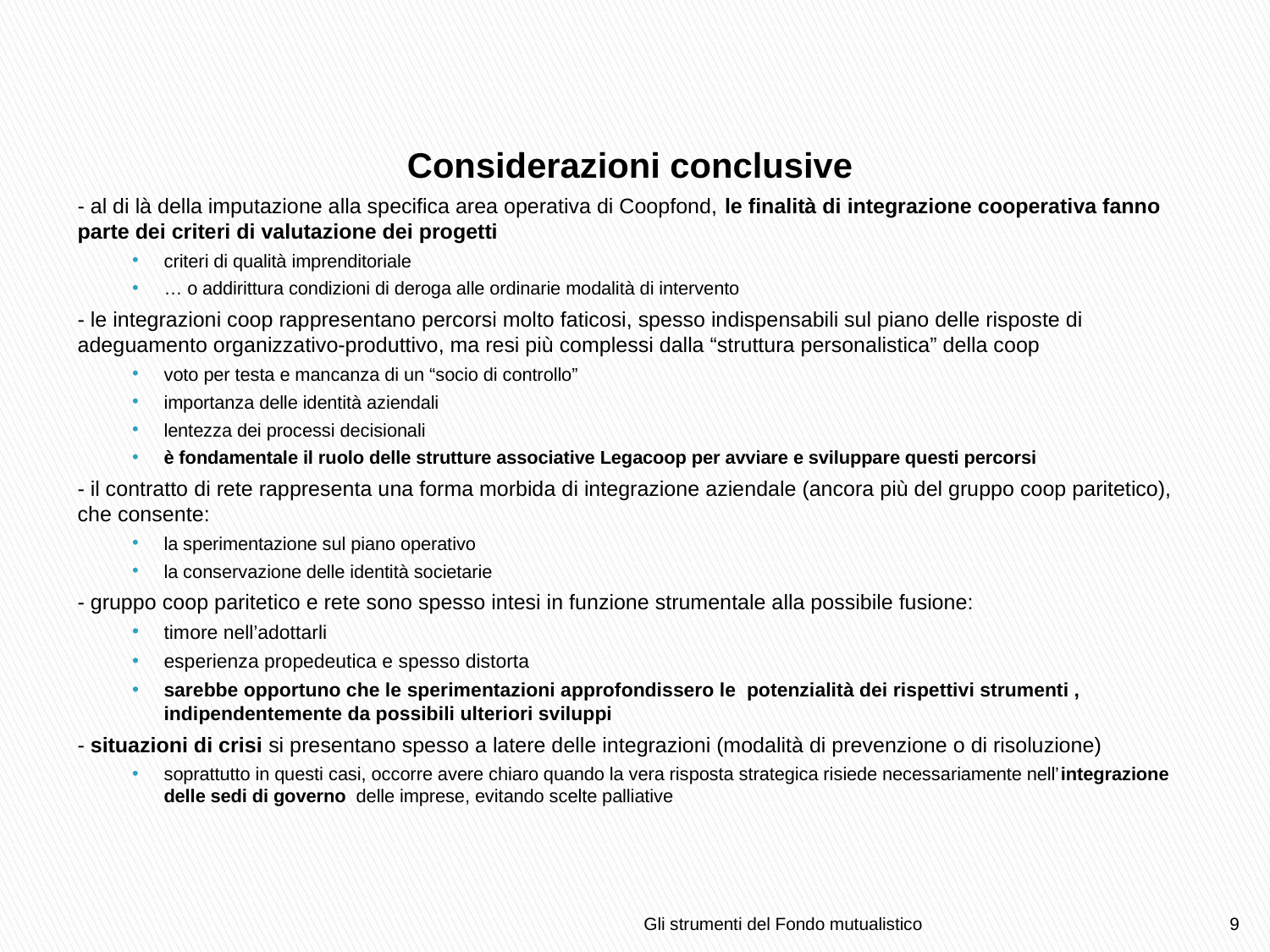

Considerazioni conclusive
- al di là della imputazione alla specifica area operativa di Coopfond, le finalità di integrazione cooperativa fanno parte dei criteri di valutazione dei progetti
criteri di qualità imprenditoriale
… o addirittura condizioni di deroga alle ordinarie modalità di intervento
- le integrazioni coop rappresentano percorsi molto faticosi, spesso indispensabili sul piano delle risposte di adeguamento organizzativo-produttivo, ma resi più complessi dalla “struttura personalistica” della coop
voto per testa e mancanza di un “socio di controllo”
importanza delle identità aziendali
lentezza dei processi decisionali
è fondamentale il ruolo delle strutture associative Legacoop per avviare e sviluppare questi percorsi
- il contratto di rete rappresenta una forma morbida di integrazione aziendale (ancora più del gruppo coop paritetico), che consente:
la sperimentazione sul piano operativo
la conservazione delle identità societarie
- gruppo coop paritetico e rete sono spesso intesi in funzione strumentale alla possibile fusione:
timore nell’adottarli
esperienza propedeutica e spesso distorta
sarebbe opportuno che le sperimentazioni approfondissero le  potenzialità dei rispettivi strumenti , indipendentemente da possibili ulteriori sviluppi
- situazioni di crisi si presentano spesso a latere delle integrazioni (modalità di prevenzione o di risoluzione)
soprattutto in questi casi, occorre avere chiaro quando la vera risposta strategica risiede necessariamente nell’integrazione delle sedi di governo  delle imprese, evitando scelte palliative

Gli strumenti del Fondo mutualistico
9